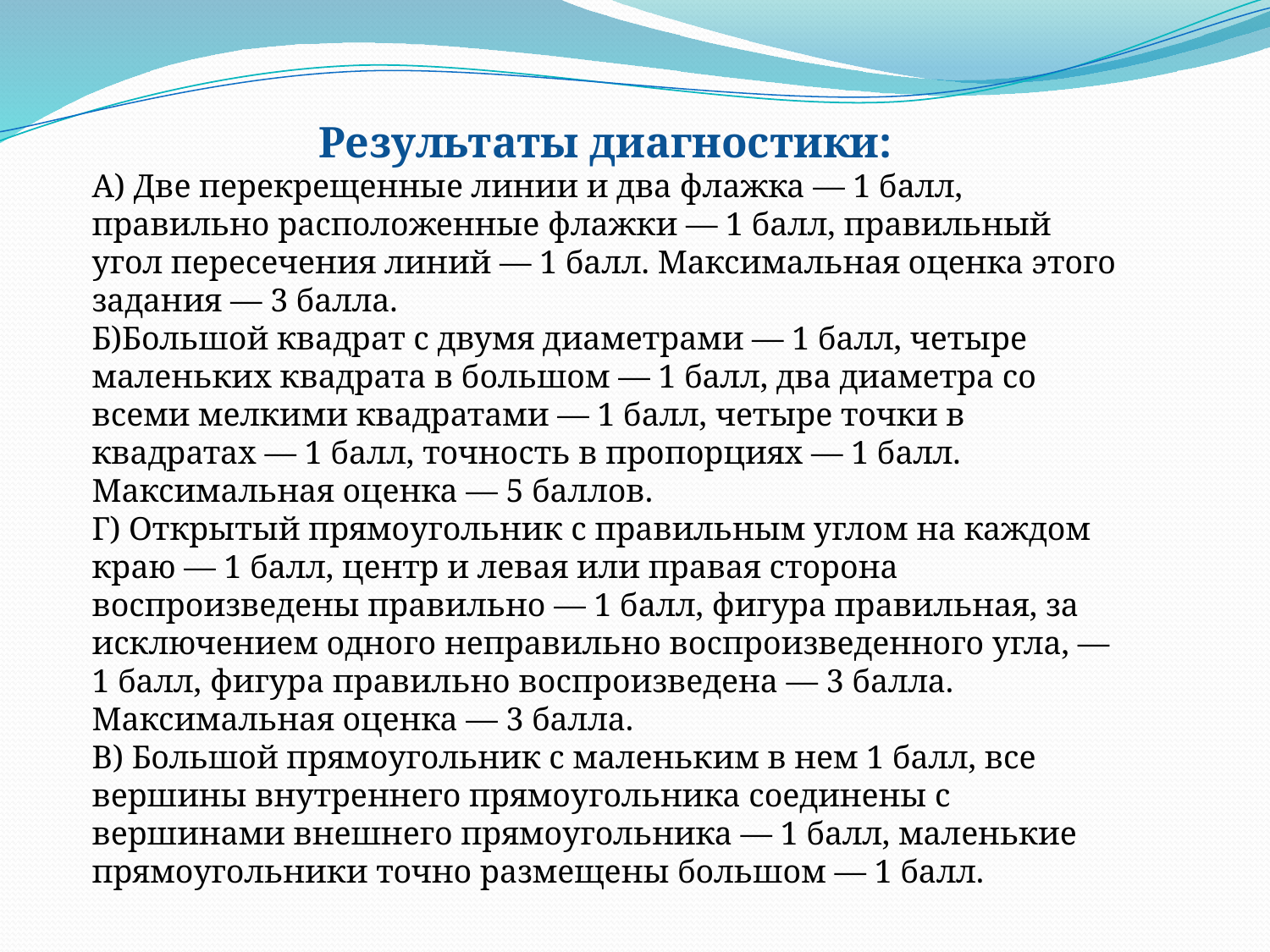

Результаты диагностики:
А) Две перекрещенные линии и два флажка — 1 балл, правильно расположенные флажки — 1 балл, правильный угол пересечения линий — 1 балл. Максимальная оценка этого задания — 3 балла.
Б)Большой квадрат с двумя диаметрами — 1 балл, четыре маленьких квадрата в большом — 1 балл, два диаметра со всеми мелкими квадратами — 1 балл, четыре точки в квадратах — 1 балл, точность в пропорциях — 1 балл. Максимальная оценка — 5 баллов.
Г) Открытый прямоугольник с правильным углом на каждом краю — 1 балл, центр и левая или правая сторона воспроизведены правильно — 1 балл, фигура правильная, за исключением одного неправильно воспроизведенного угла, — 1 балл, фигура правильно воспроизведена — 3 балла. Максимальная оценка — 3 балла.
В) Большой прямоугольник с маленьким в нем 1 балл, все вершины внутреннего прямоугольника соединены с вершинами внешнего прямоугольника — 1 балл, маленькие прямоугольники точно размещены большом — 1 балл.